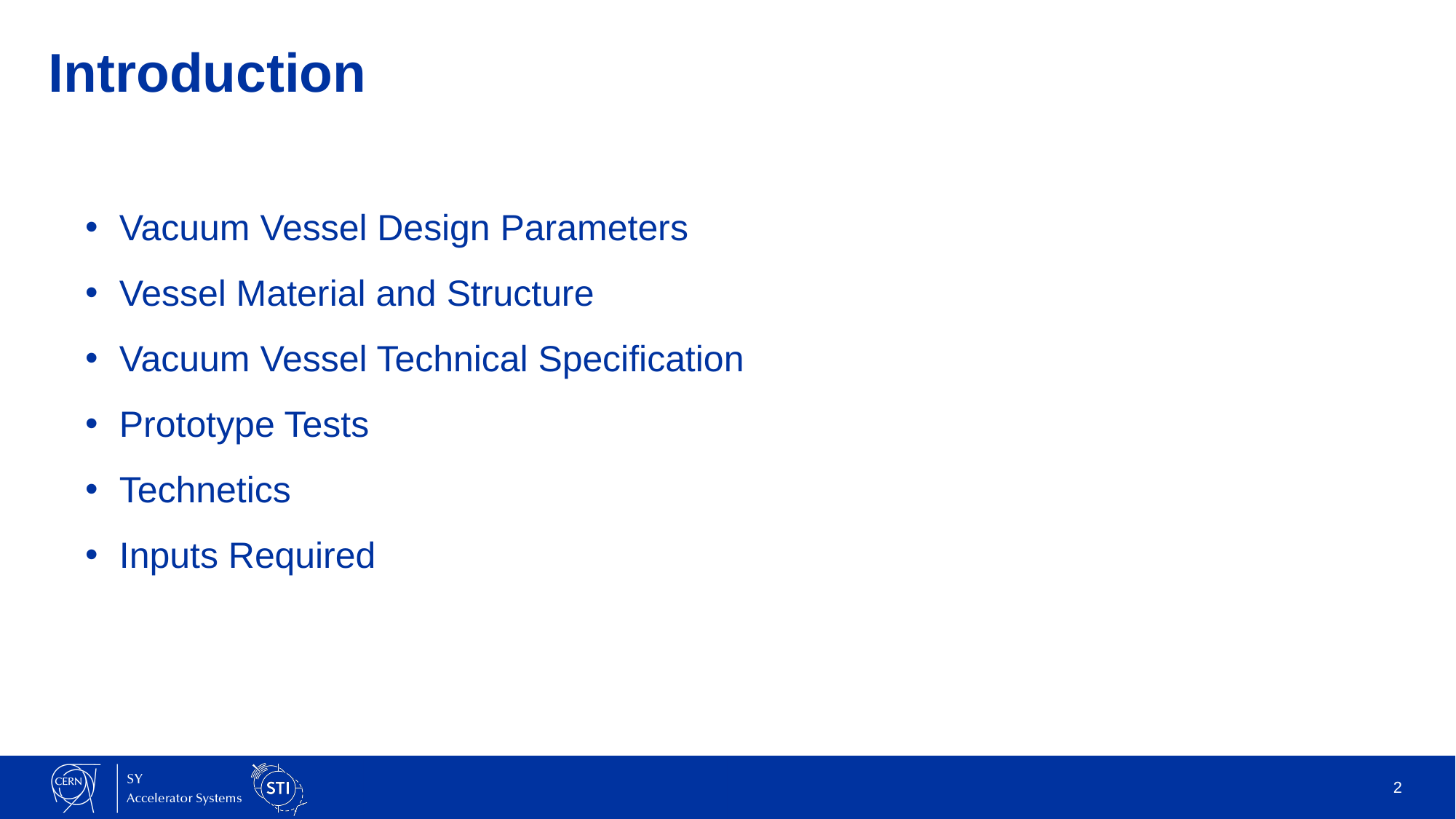

# Introduction
Vacuum Vessel Design Parameters
Vessel Material and Structure
Vacuum Vessel Technical Specification
Prototype Tests
Technetics
Inputs Required
2